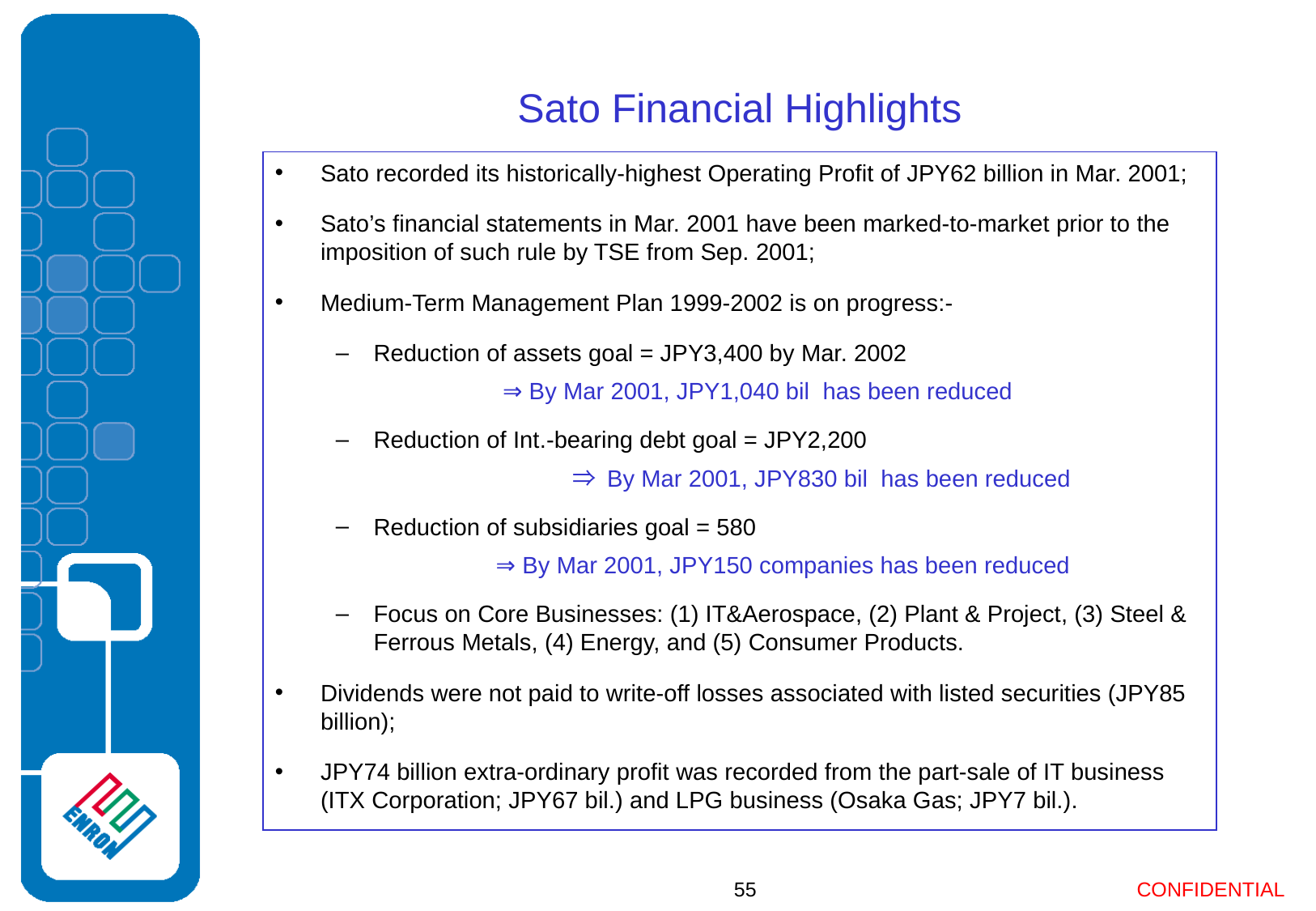

# Sato Financial Highlights
Sato recorded its historically-highest Operating Profit of JPY62 billion in Mar. 2001;
Sato’s financial statements in Mar. 2001 have been marked-to-market prior to the imposition of such rule by TSE from Sep. 2001;
Medium-Term Management Plan 1999-2002 is on progress:-
Reduction of assets goal = JPY3,400 by Mar. 2002
                         ⇒ By Mar 2001, JPY1,040 bil  has been reduced
Reduction of Int.-bearing debt goal = JPY2,200
　　　　　　　　　　⇒ By Mar 2001, JPY830 bil  has been reduced
Reduction of subsidiaries goal = 580
                        ⇒ By Mar 2001, JPY150 companies has been reduced
Focus on Core Businesses: (1) IT&Aerospace, (2) Plant & Project, (3) Steel & Ferrous Metals, (4) Energy, and (5) Consumer Products.
Dividends were not paid to write-off losses associated with listed securities (JPY85 billion);
JPY74 billion extra-ordinary profit was recorded from the part-sale of IT business (ITX Corporation; JPY67 bil.) and LPG business (Osaka Gas; JPY7 bil.).